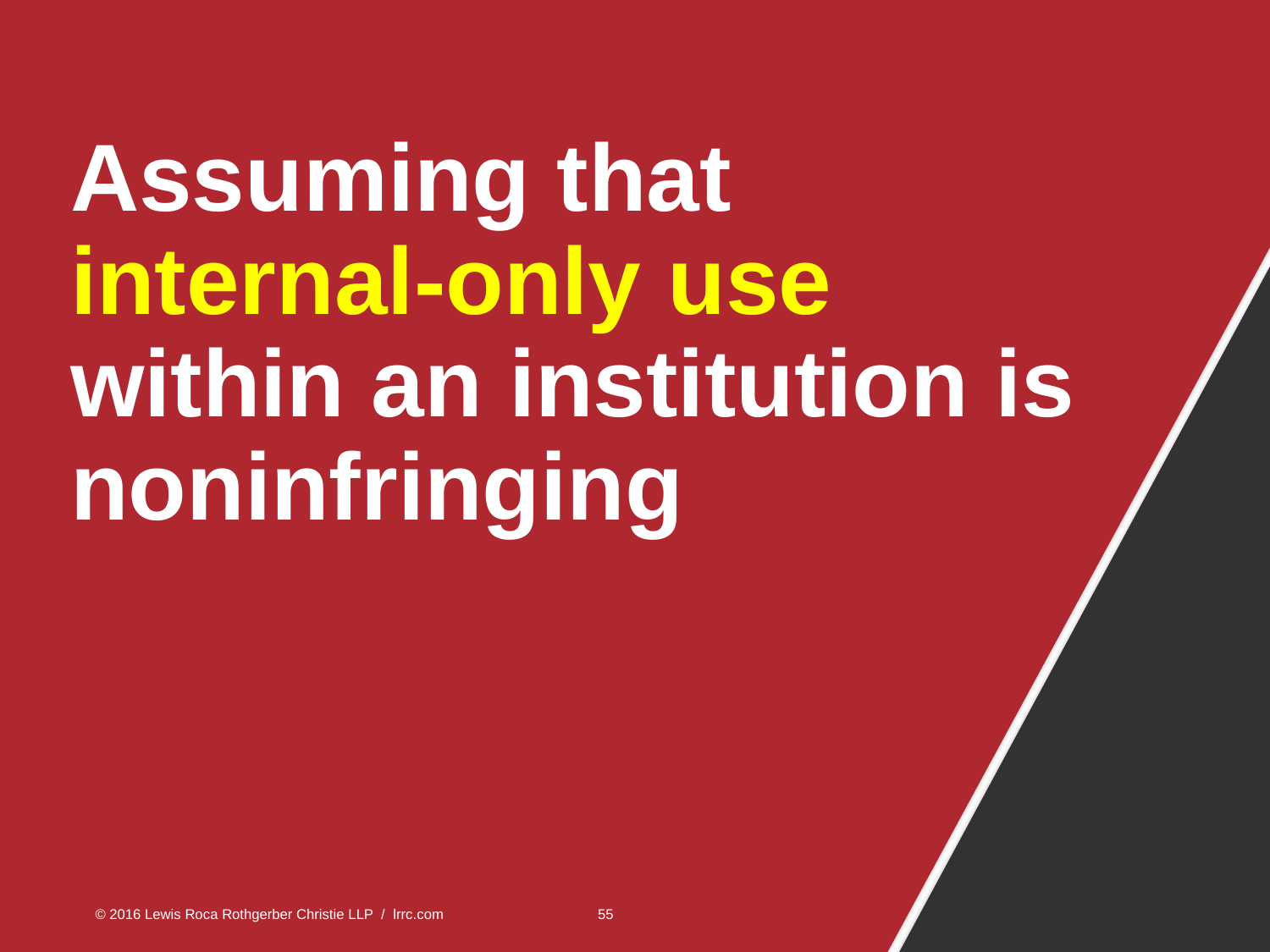

# Assuming that internal-only use within an institution is noninfringing

© 2016 Lewis Roca Rothgerber Christie LLP  /  lrrc.com
55